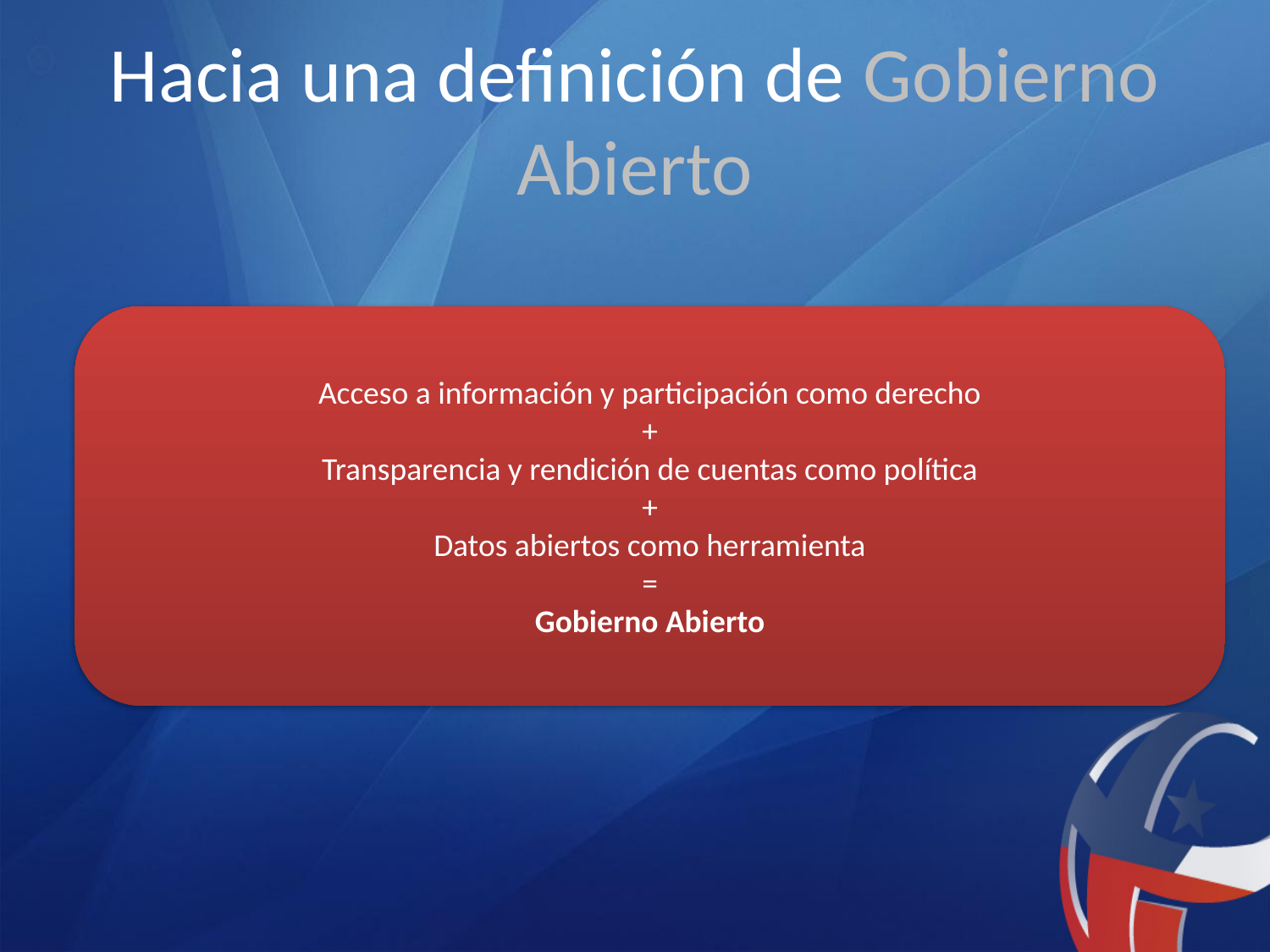

# Hacia una definición de Gobierno Abierto
Acceso a información y participación como derecho
+
Transparencia y rendición de cuentas como política
+
Datos abiertos como herramienta
=
Gobierno Abierto